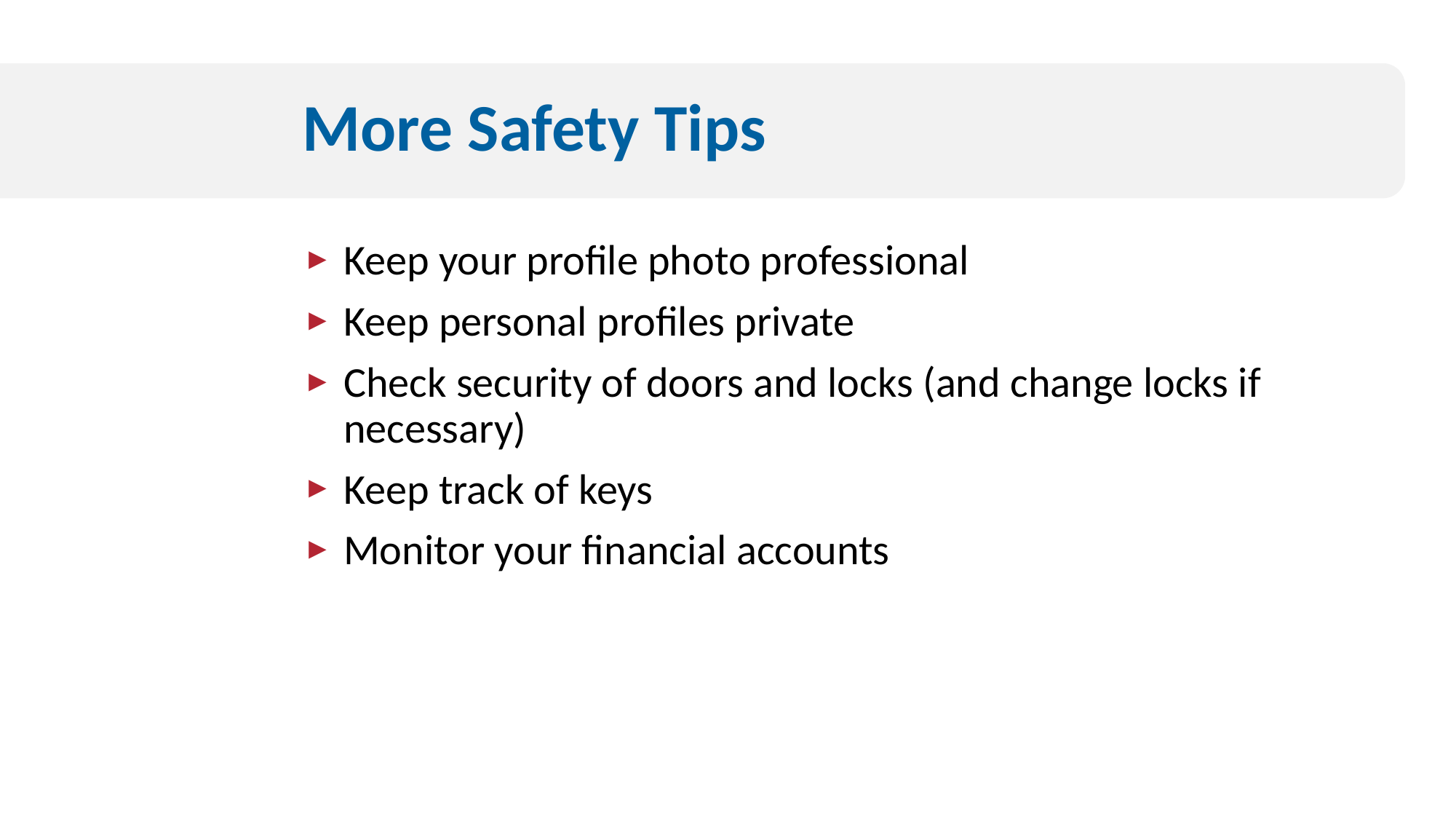

# More Safety Tips
Keep your profile photo professional
Keep personal profiles private
Check security of doors and locks (and change locks if necessary)
Keep track of keys
Monitor your financial accounts